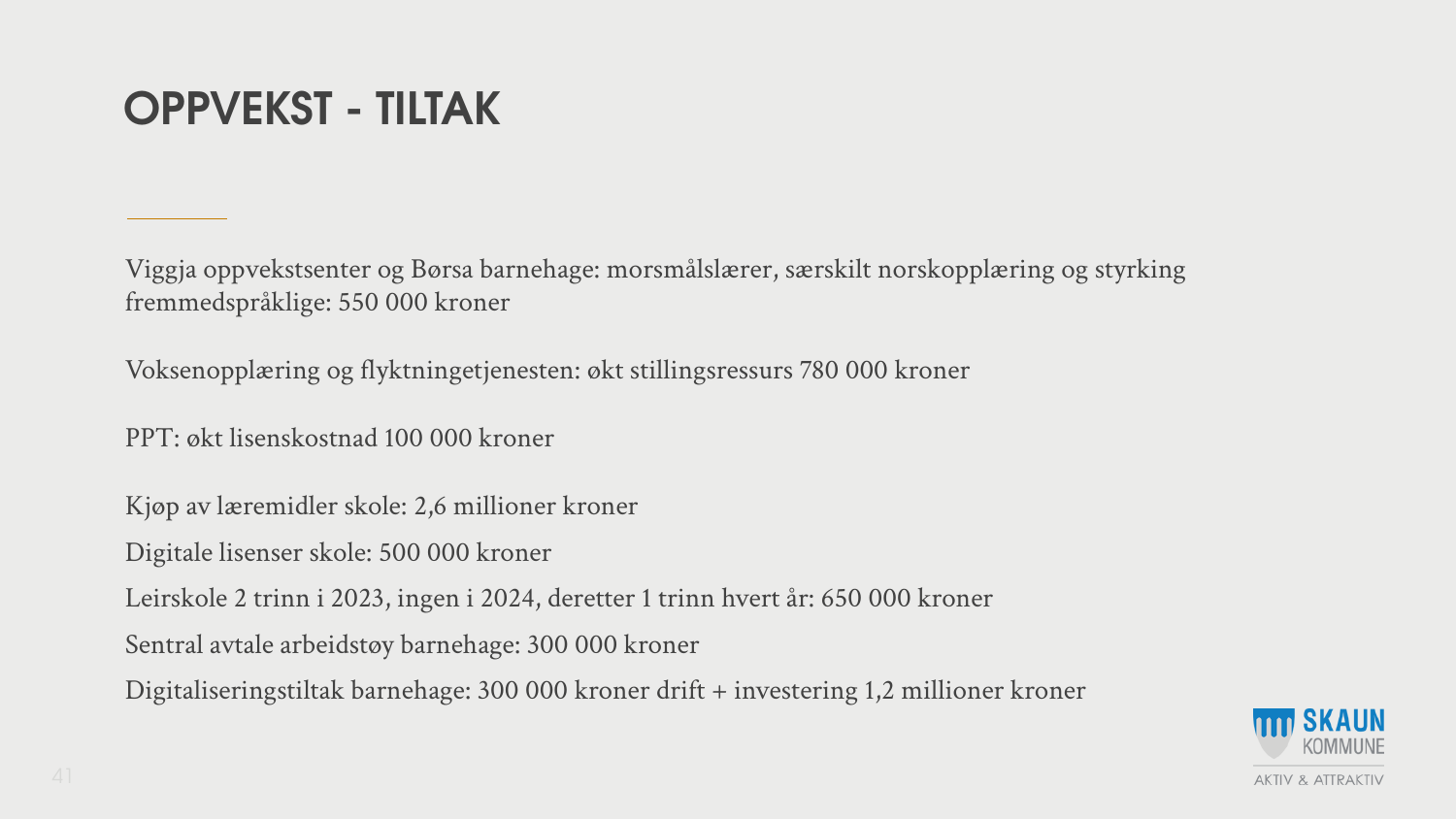

# oppvekst - tiltak

Viggja oppvekstsenter og Børsa barnehage: morsmålslærer, særskilt norskopplæring og styrking fremmedspråklige: 550 000 kroner

Voksenopplæring og flyktningetjenesten: økt stillingsressurs 780 000 kroner

PPT: økt lisenskostnad 100 000 kroner

Kjøp av læremidler skole: 2,6 millioner kroner
Digitale lisenser skole: 500 000 kroner
Leirskole 2 trinn i 2023, ingen i 2024, deretter 1 trinn hvert år: 650 000 kroner
Sentral avtale arbeidstøy barnehage: 300 000 kroner
Digitaliseringstiltak barnehage: 300 000 kroner drift + investering 1,2 millioner kroner

41